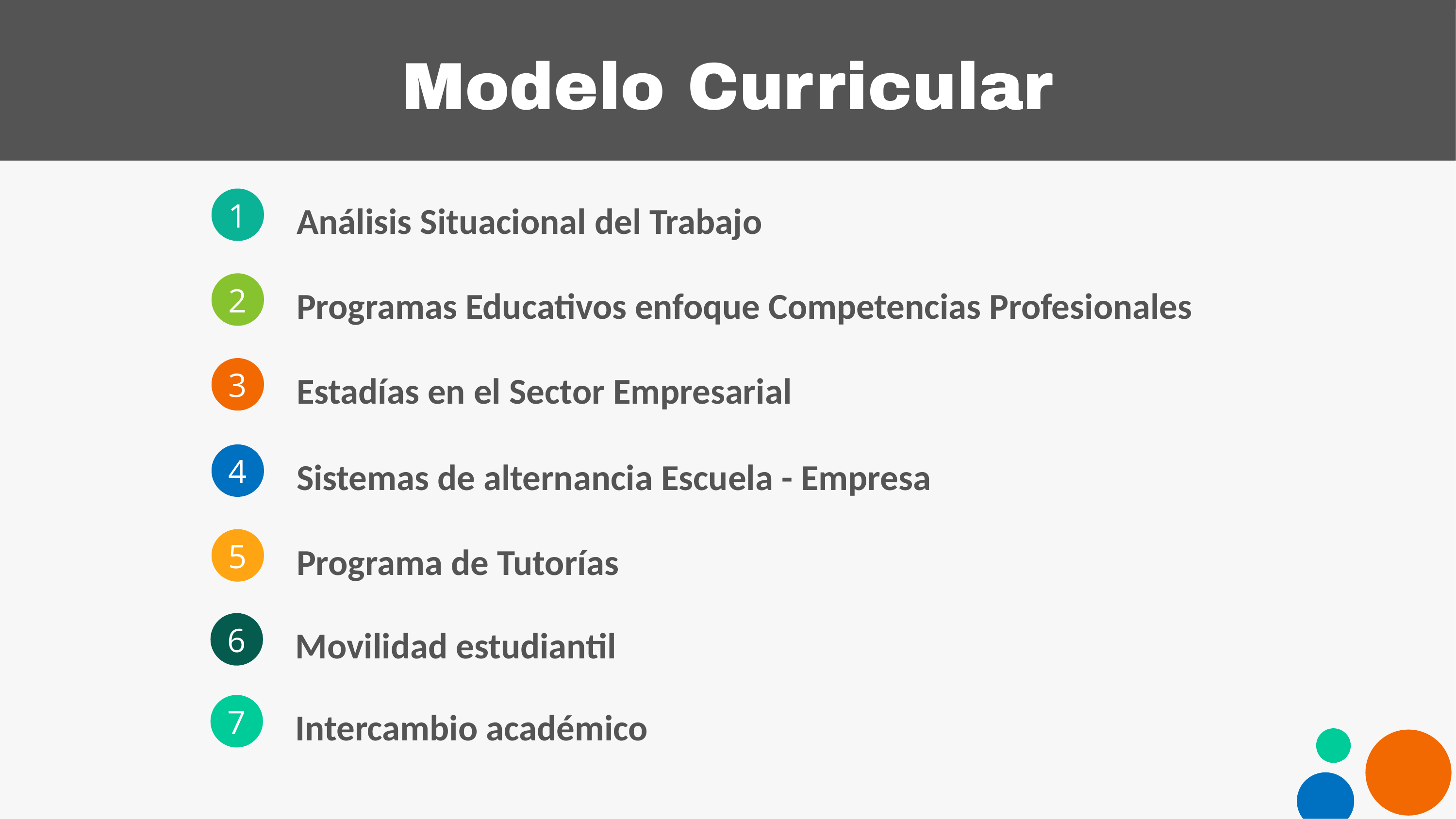

# Modelo Curricular
Análisis Situacional del Trabajo
Programas Educativos enfoque Competencias Profesionales
Estadías en el Sector Empresarial
Sistemas de alternancia Escuela - Empresa
Programa de Tutorías
Movilidad estudiantil
Intercambio académico